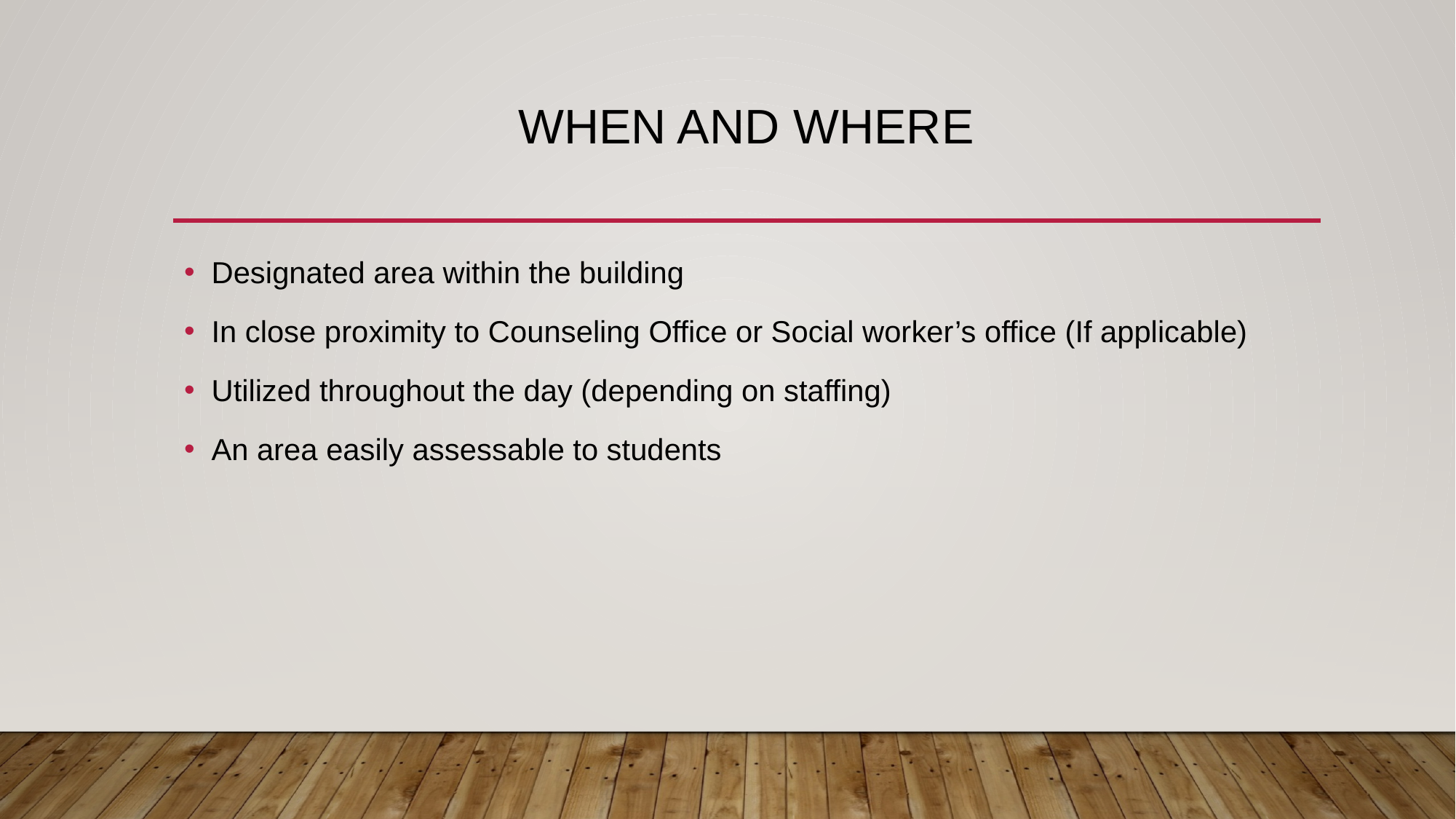

# When and where
Designated area within the building
In close proximity to Counseling Office or Social worker’s office (If applicable)
Utilized throughout the day (depending on staffing)
An area easily assessable to students